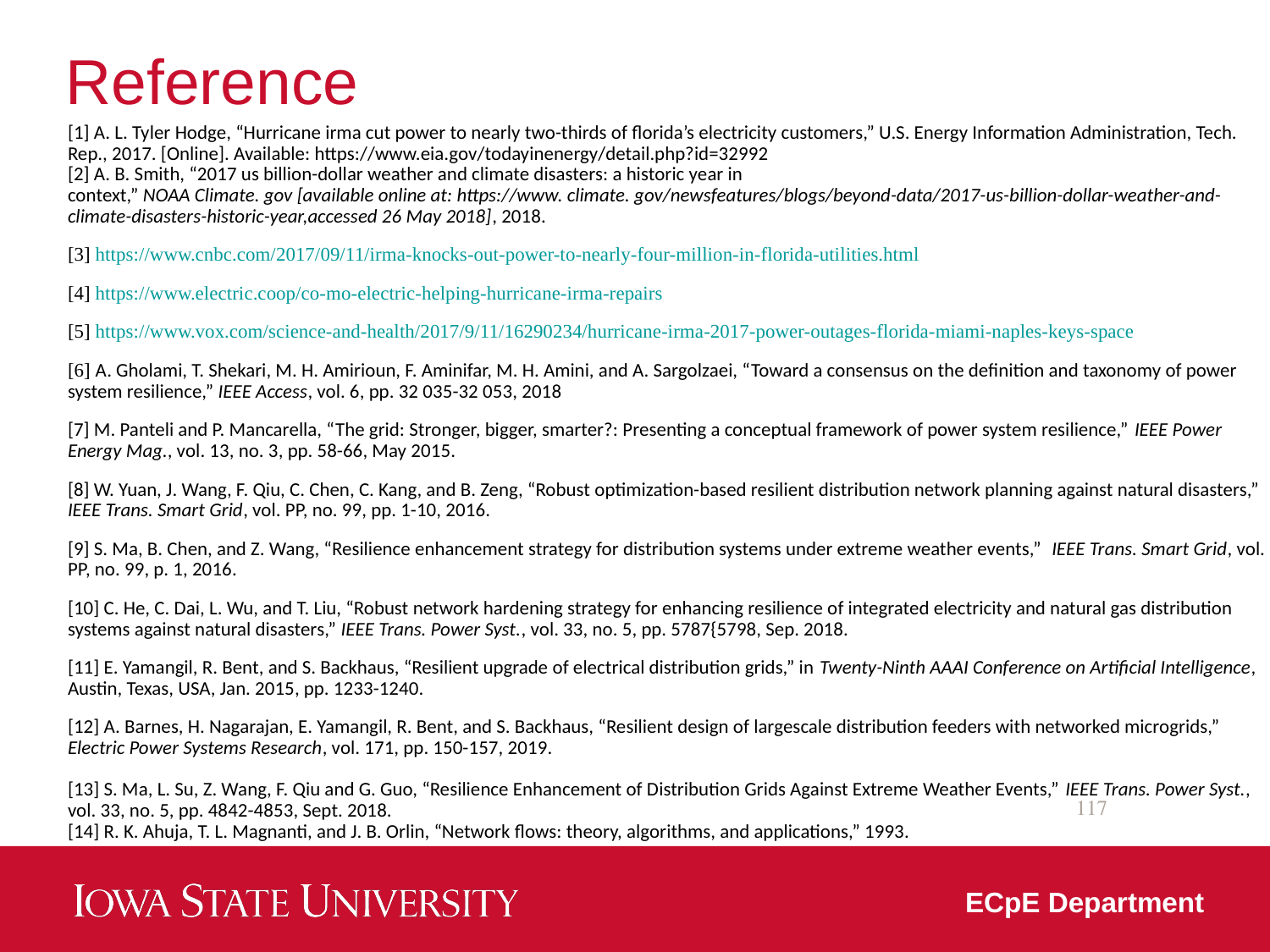

# Reference
[1] A. L. Tyler Hodge, “Hurricane irma cut power to nearly two-thirds of florida’s electricity customers,” U.S. Energy Information Administration, Tech. Rep., 2017. [Online]. Available: https://www.eia.gov/todayinenergy/detail.php?id=32992
[2] A. B. Smith, “2017 us billion-dollar weather and climate disasters: a historic year in
context,” NOAA Climate. gov [available online at: https://www. climate. gov/newsfeatures/blogs/beyond-data/2017-us-billion-dollar-weather-and-climate-disasters-historic-year,accessed 26 May 2018], 2018.
[3] https://www.cnbc.com/2017/09/11/irma-knocks-out-power-to-nearly-four-million-in-florida-utilities.html
[4] https://www.electric.coop/co-mo-electric-helping-hurricane-irma-repairs
[5] https://www.vox.com/science-and-health/2017/9/11/16290234/hurricane-irma-2017-power-outages-florida-miami-naples-keys-space
[6] A. Gholami, T. Shekari, M. H. Amirioun, F. Aminifar, M. H. Amini, and A. Sargolzaei, “Toward a consensus on the definition and taxonomy of power system resilience,” IEEE Access, vol. 6, pp. 32 035-32 053, 2018
[7] M. Panteli and P. Mancarella, “The grid: Stronger, bigger, smarter?: Presenting a conceptual framework of power system resilience,” IEEE Power Energy Mag., vol. 13, no. 3, pp. 58-66, May 2015.
[8] W. Yuan, J. Wang, F. Qiu, C. Chen, C. Kang, and B. Zeng, “Robust optimization-based resilient distribution network planning against natural disasters,” IEEE Trans. Smart Grid, vol. PP, no. 99, pp. 1-10, 2016.
[9] S. Ma, B. Chen, and Z. Wang, “Resilience enhancement strategy for distribution systems under extreme weather events,”  IEEE Trans. Smart Grid, vol. PP, no. 99, p. 1, 2016.
[10] C. He, C. Dai, L. Wu, and T. Liu, “Robust network hardening strategy for enhancing resilience of integrated electricity and natural gas distribution systems against natural disasters,” IEEE Trans. Power Syst., vol. 33, no. 5, pp. 5787{5798, Sep. 2018.
[11] E. Yamangil, R. Bent, and S. Backhaus, “Resilient upgrade of electrical distribution grids,” in Twenty-Ninth AAAI Conference on Artificial Intelligence, Austin, Texas, USA, Jan. 2015, pp. 1233-1240.
[12] A. Barnes, H. Nagarajan, E. Yamangil, R. Bent, and S. Backhaus, “Resilient design of largescale distribution feeders with networked microgrids,” Electric Power Systems Research, vol. 171, pp. 150-157, 2019.
[13] S. Ma, L. Su, Z. Wang, F. Qiu and G. Guo, “Resilience Enhancement of Distribution Grids Against Extreme Weather Events,” IEEE Trans. Power Syst., vol. 33, no. 5, pp. 4842-4853, Sept. 2018.
[14] R. K. Ahuja, T. L. Magnanti, and J. B. Orlin, “Network flows: theory, algorithms, and applications,” 1993.
117
ECpE Department